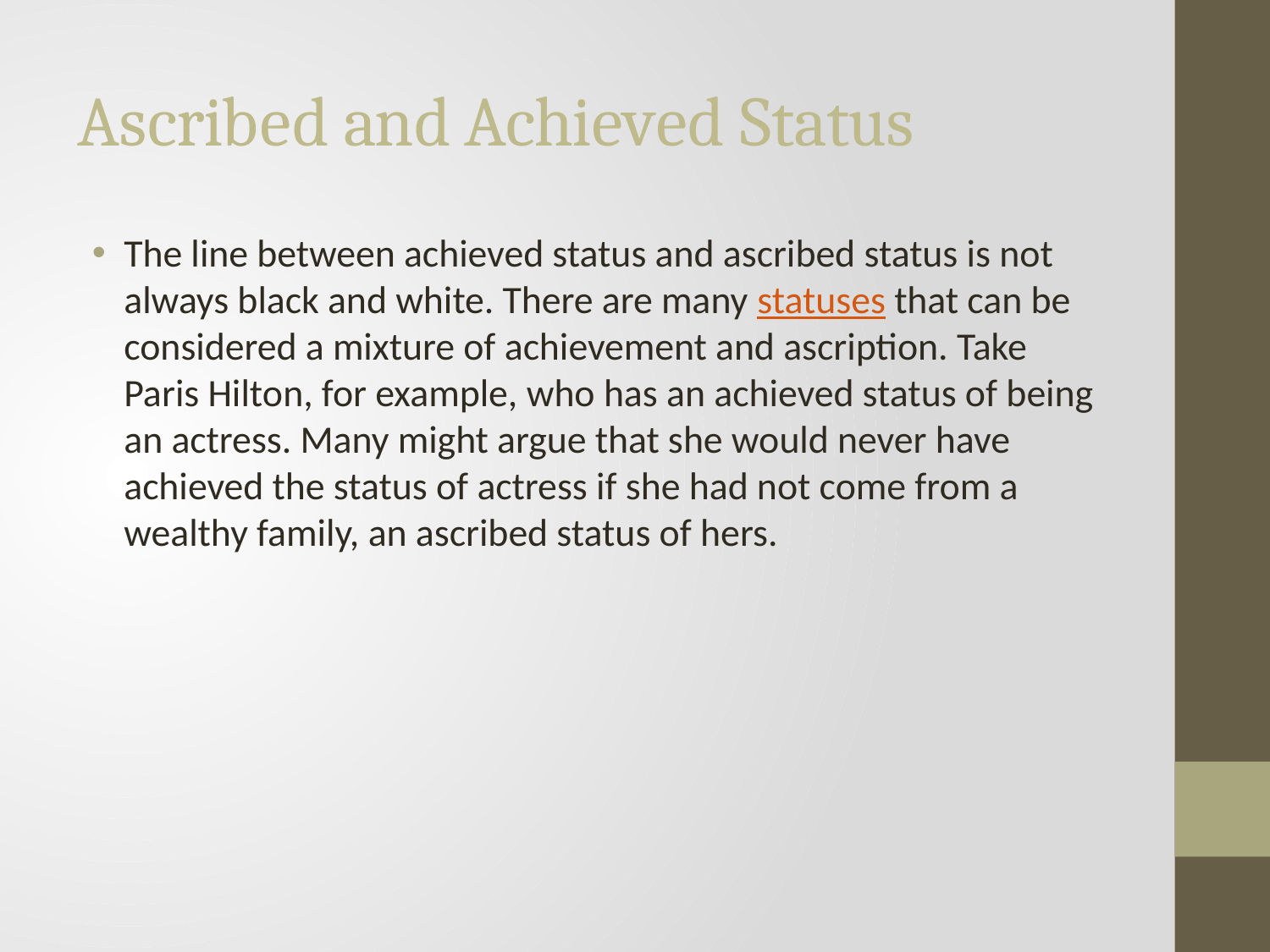

# Ascribed and Achieved Status
The line between achieved status and ascribed status is not always black and white. There are many statuses that can be considered a mixture of achievement and ascription. Take Paris Hilton, for example, who has an achieved status of being an actress. Many might argue that she would never have achieved the status of actress if she had not come from a wealthy family, an ascribed status of hers.